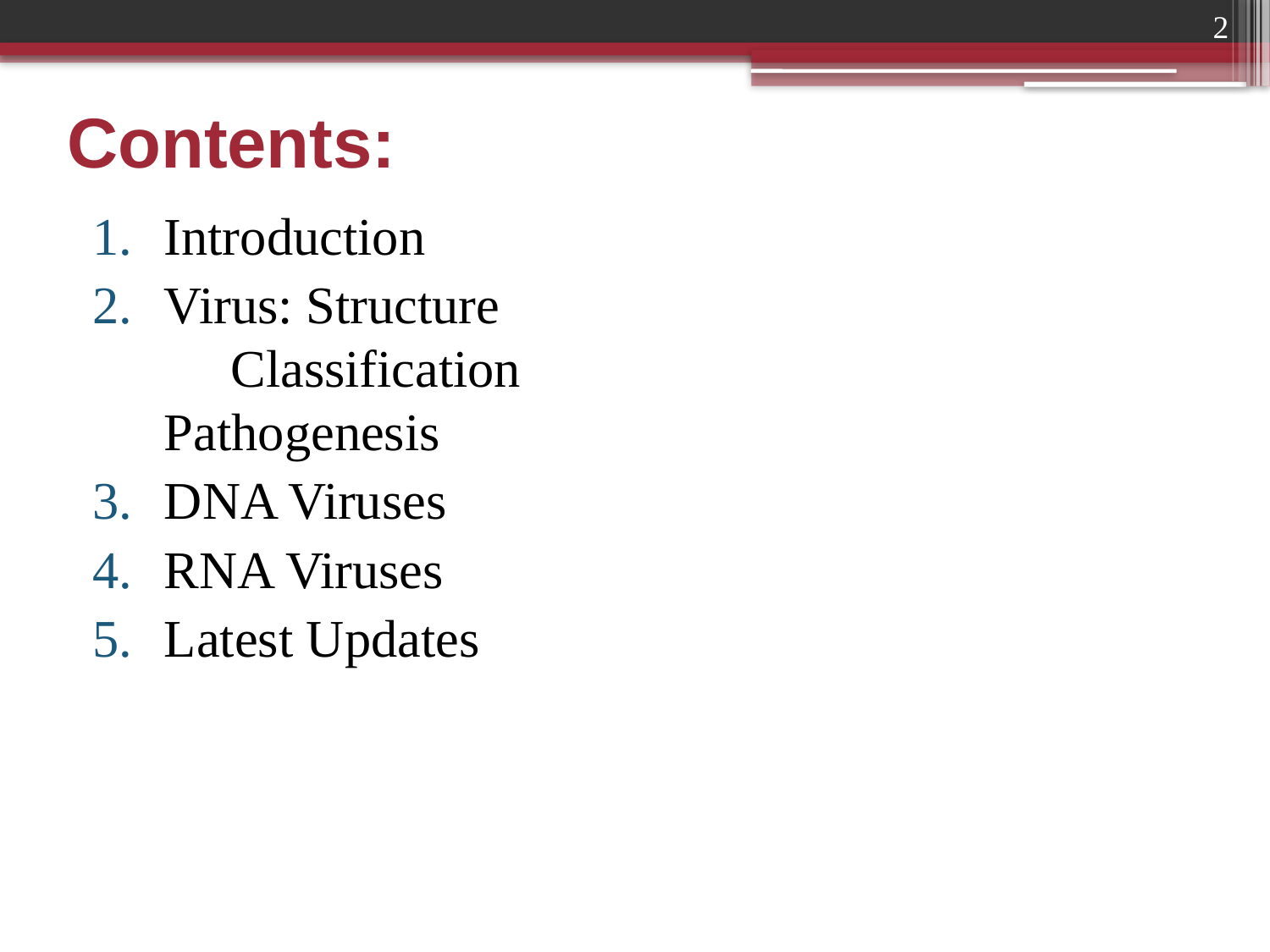

2
# Contents:
Introduction
Virus: Structure				   	  	       Classification				       	       Pathogenesis
DNA Viruses
RNA Viruses
Latest Updates